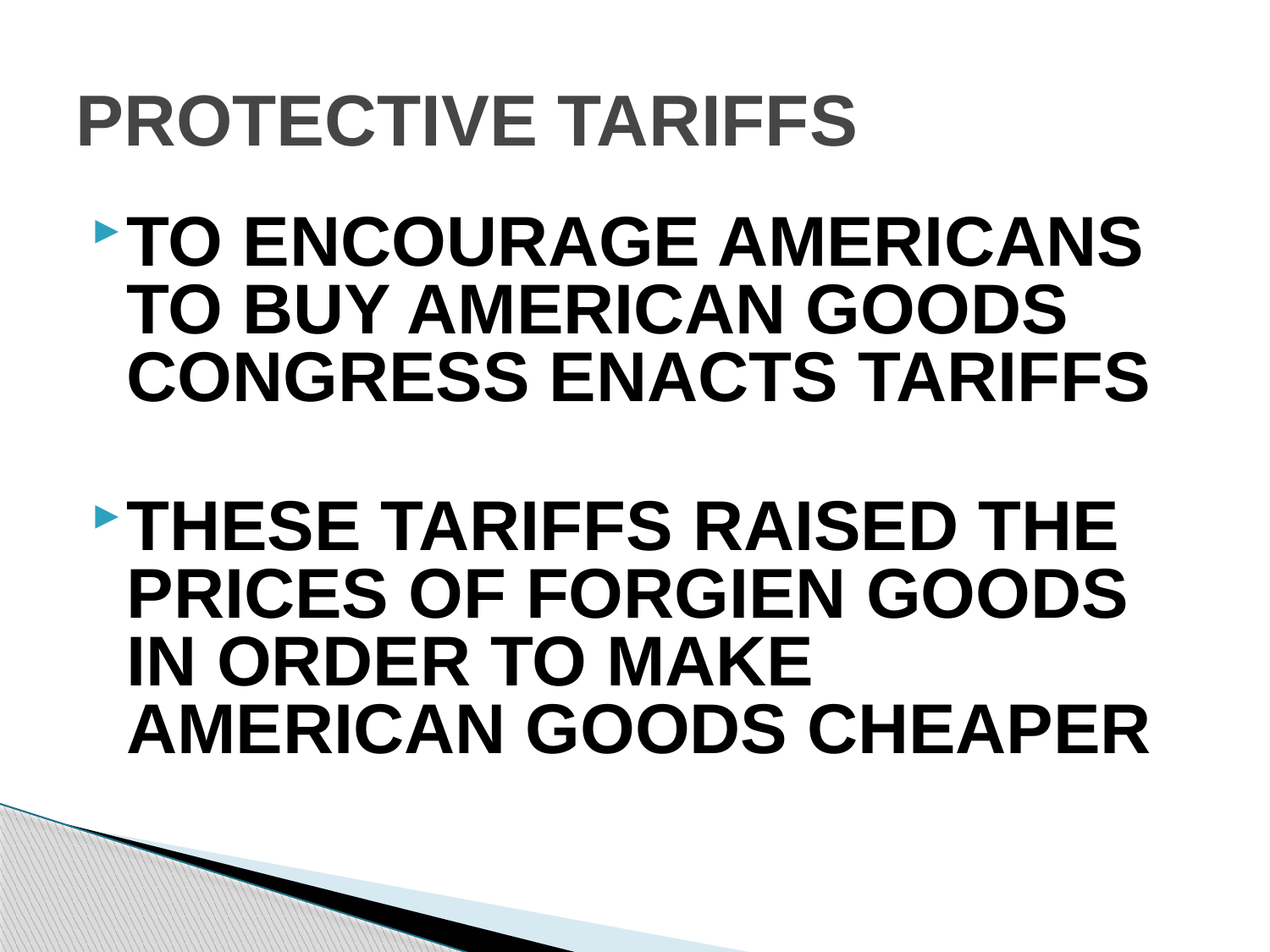

# PROTECTIVE TARIFFS
TO ENCOURAGE AMERICANS TO BUY AMERICAN GOODS  CONGRESS ENACTS TARIFFS

THESE TARIFFS RAISED THE PRICES OF FORGIEN GOODS IN ORDER TO MAKE AMERICAN GOODS CHEAPER